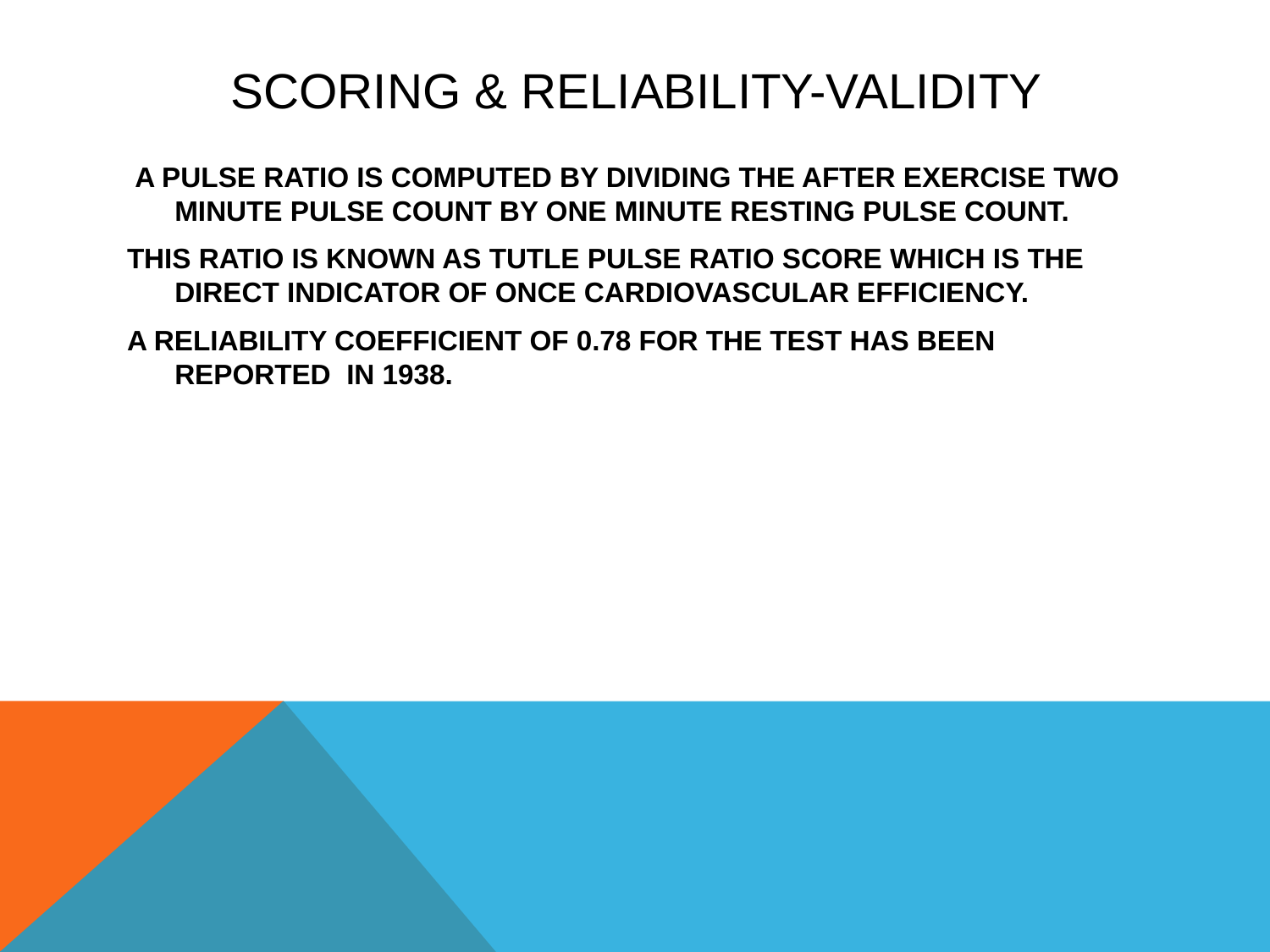

# SCORING & RELIABILITY-VALIDITY
 A PULSE RATIO IS COMPUTED BY DIVIDING THE AFTER EXERCISE TWO MINUTE PULSE COUNT BY ONE MINUTE RESTING PULSE COUNT.
THIS RATIO IS KNOWN AS TUTLE PULSE RATIO SCORE WHICH IS THE DIRECT INDICATOR OF ONCE CARDIOVASCULAR EFFICIENCY.
A RELIABILITY COEFFICIENT OF 0.78 FOR THE TEST HAS BEEN REPORTED  IN 1938.